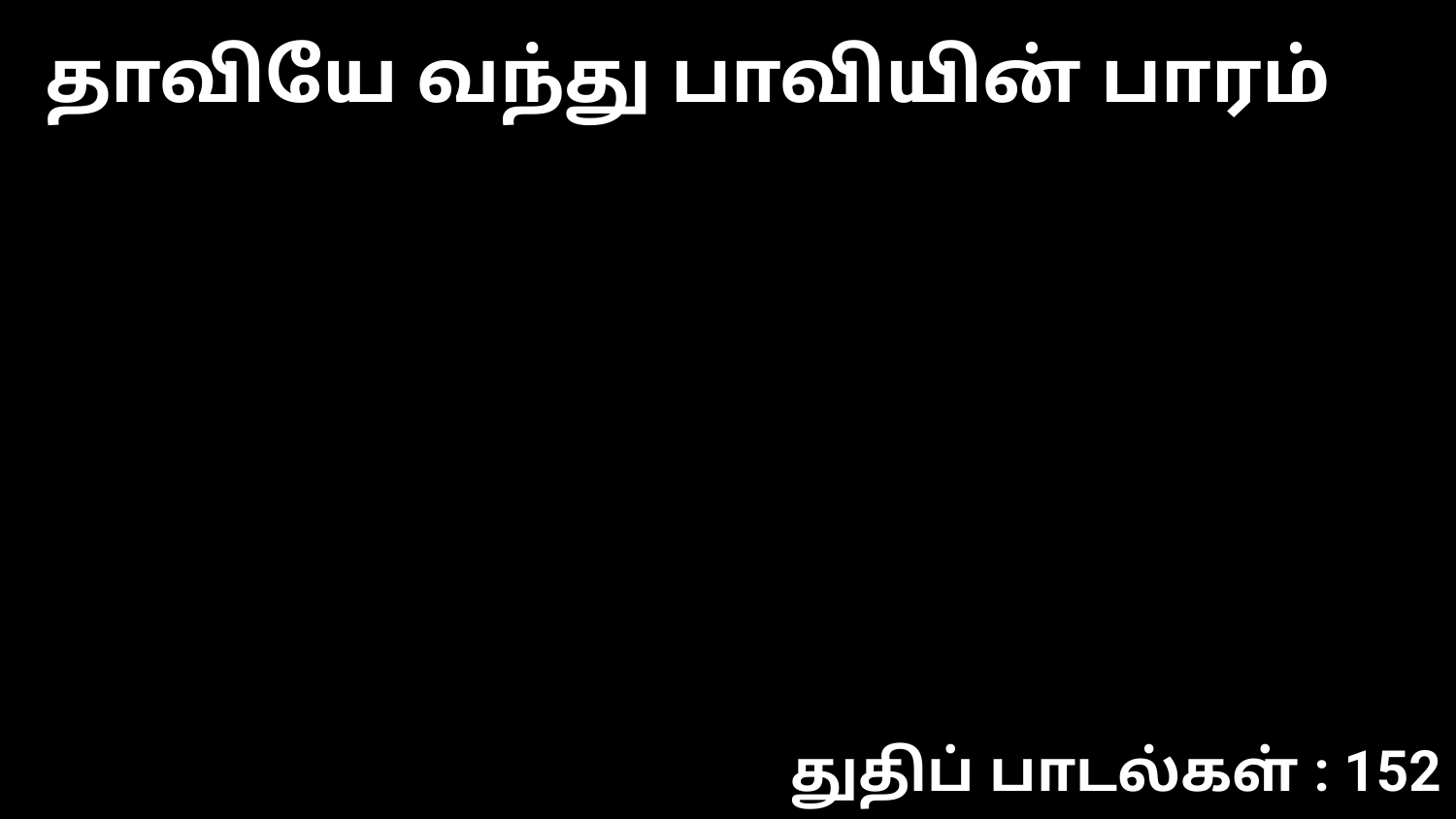

தாவியே வந்து பாவியின் பாரம்
துதிப் பாடல்கள் : 152